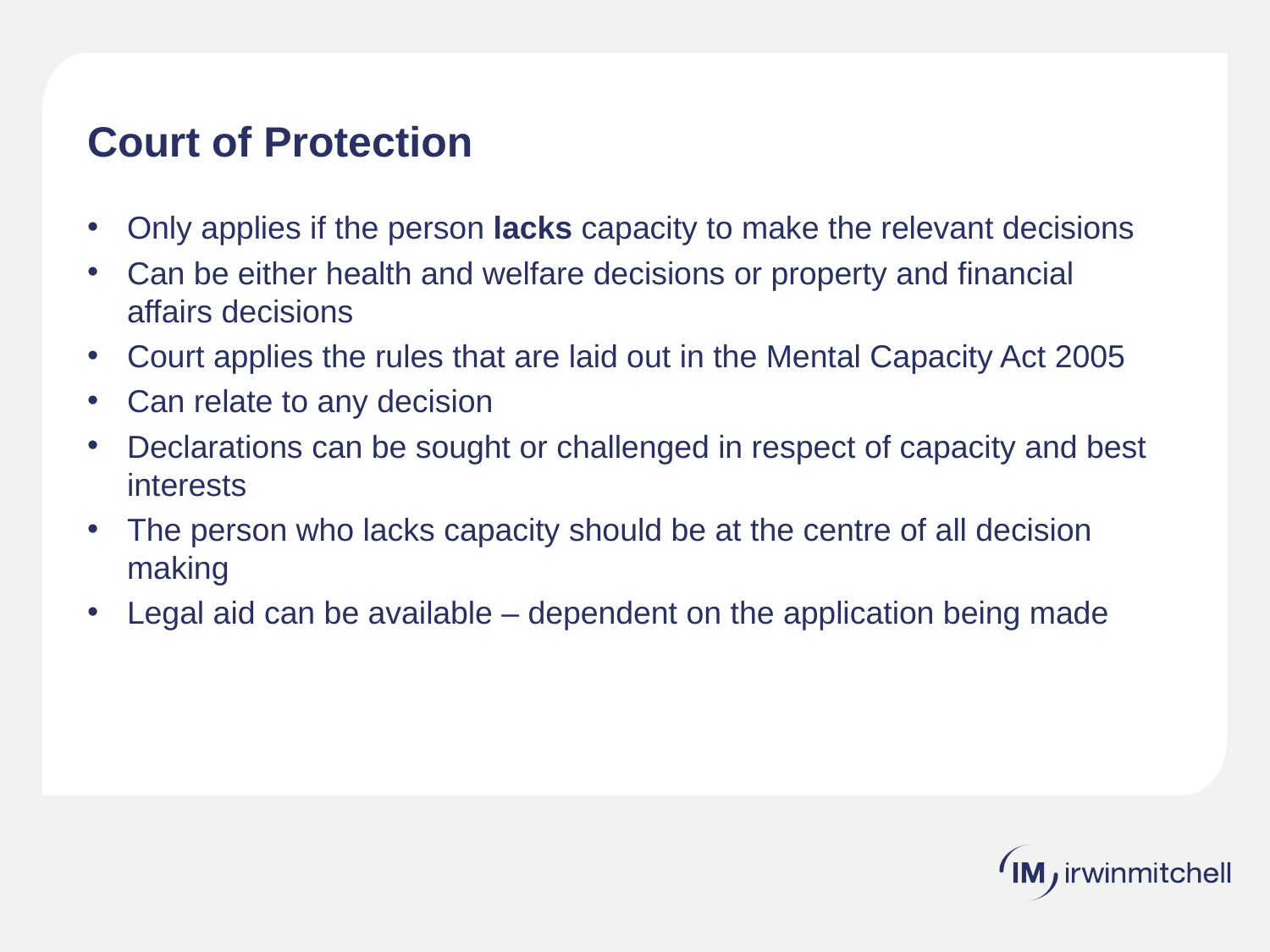

# Court of Protection
Only applies if the person lacks capacity to make the relevant decisions
Can be either health and welfare decisions or property and financial affairs decisions
Court applies the rules that are laid out in the Mental Capacity Act 2005
Can relate to any decision
Declarations can be sought or challenged in respect of capacity and best interests
The person who lacks capacity should be at the centre of all decision making
Legal aid can be available – dependent on the application being made